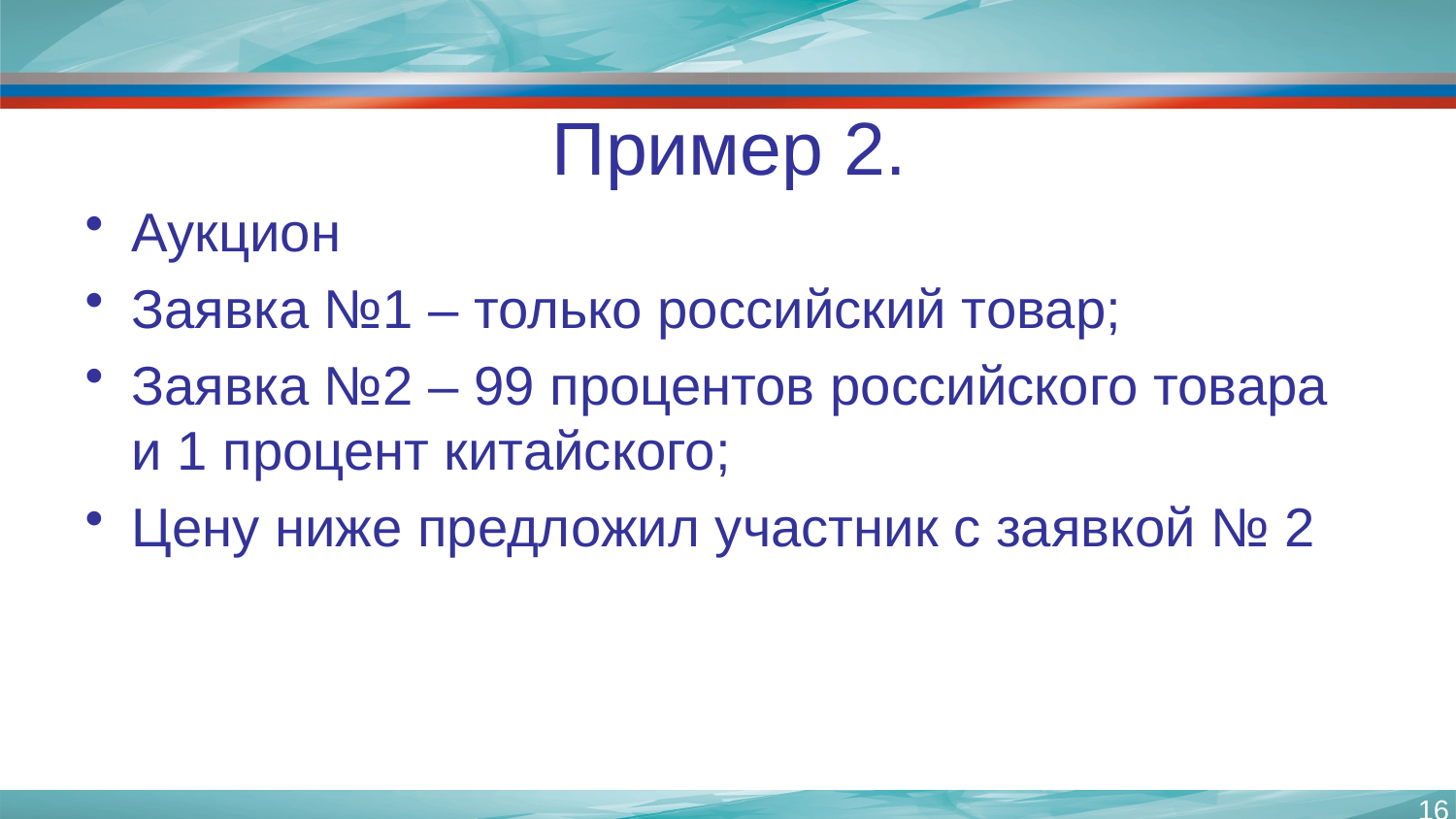

# Пример 2.
Аукцион
Заявка №1 – только российский товар;
Заявка №2 – 99 процентов российского товара и 1 процент китайского;
Цену ниже предложил участник с заявкой № 2
16